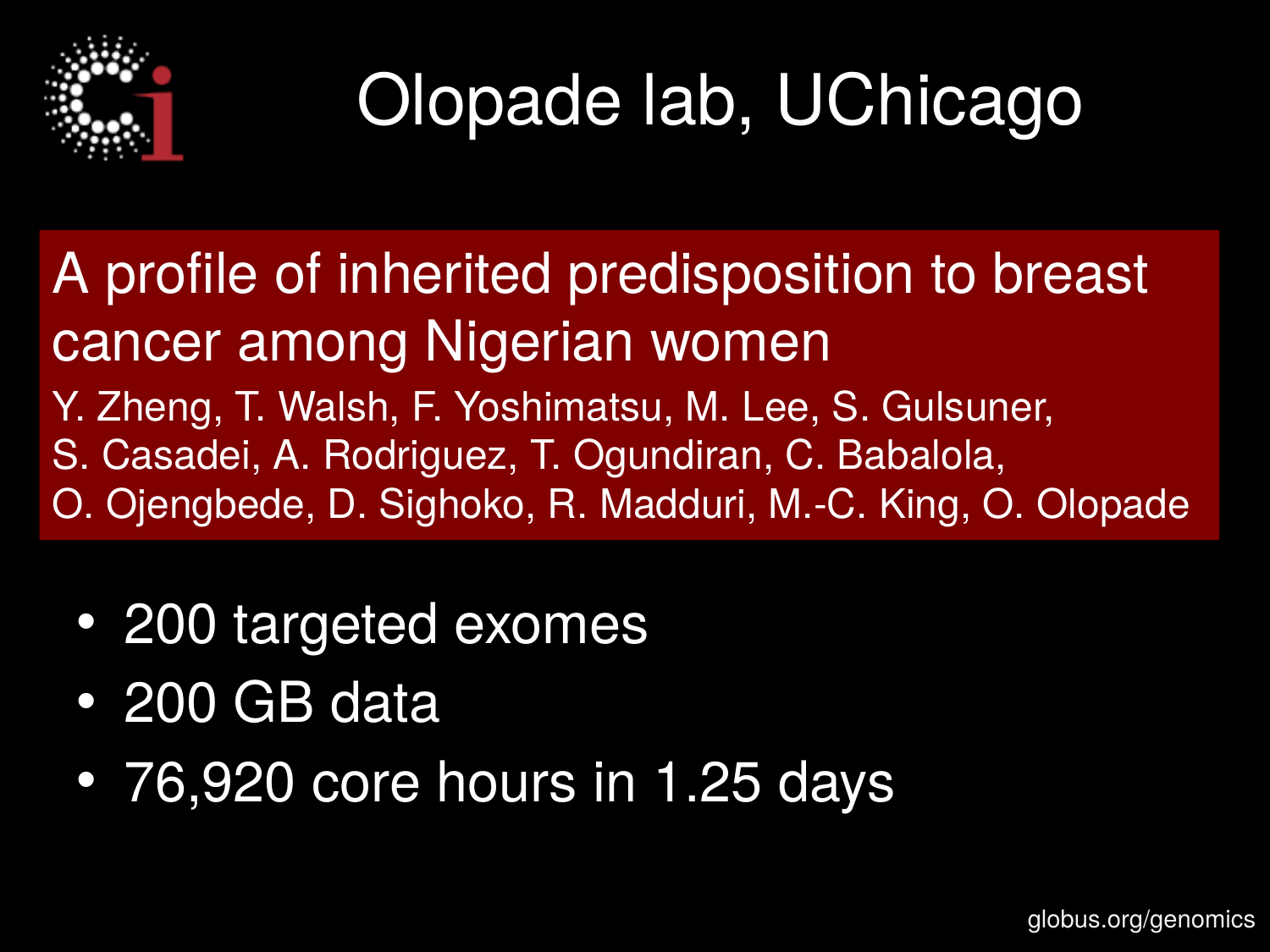

# Olopade lab, UChicago
A profile of inherited predisposition to breast cancer among Nigerian women
Y. Zheng, T. Walsh, F. Yoshimatsu, M. Lee, S. Gulsuner,
S. Casadei, A. Rodriguez, T. Ogundiran, C. Babalola,
O. Ojengbede, D. Sighoko, R. Madduri, M.-C. King, O. Olopade

200 targeted exomes
200 GB data
76,920 core hours in 1.25 days